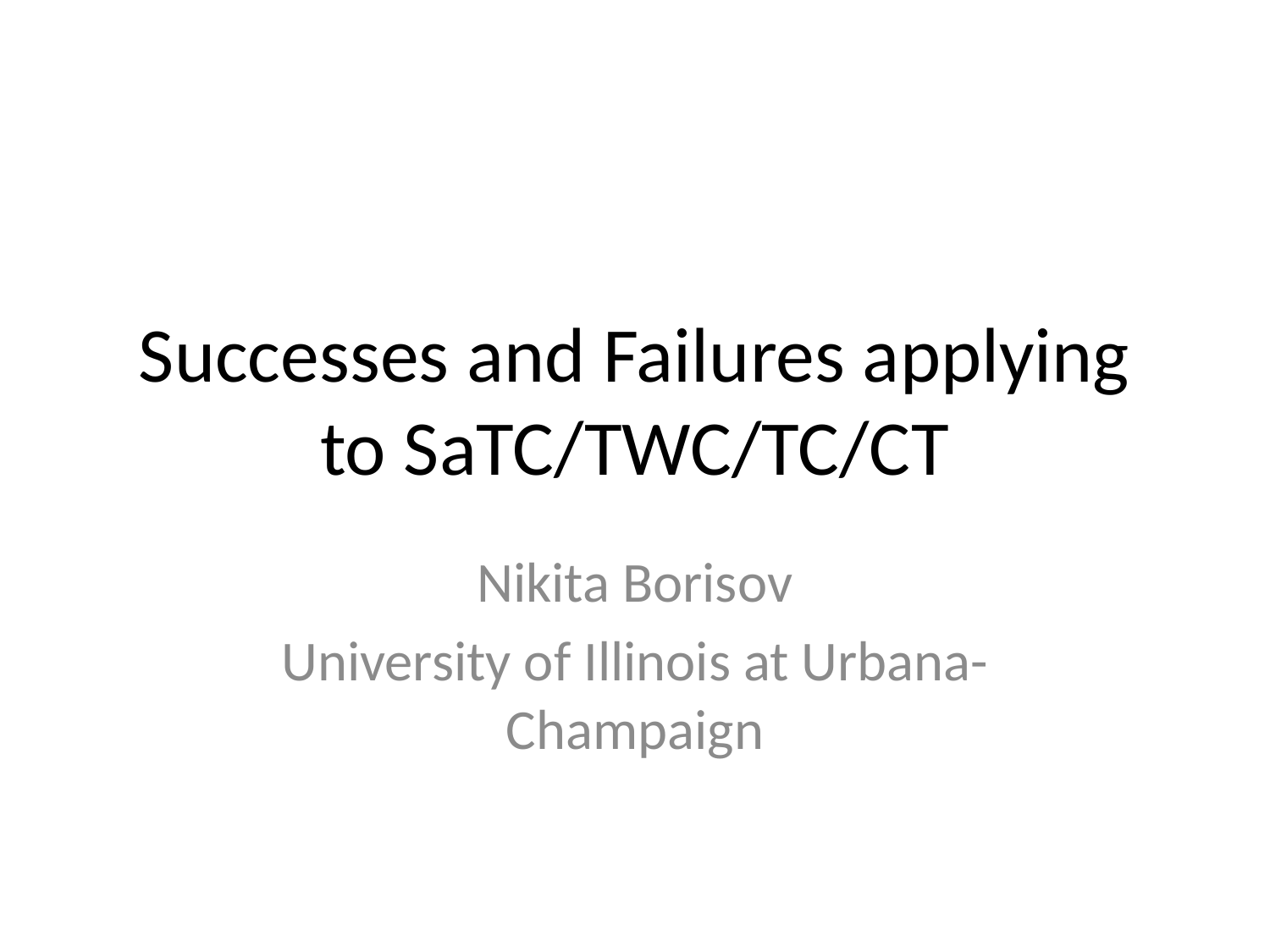

# Successes and Failures applying to SaTC/TWC/TC/CT
Nikita Borisov
University of Illinois at Urbana-Champaign